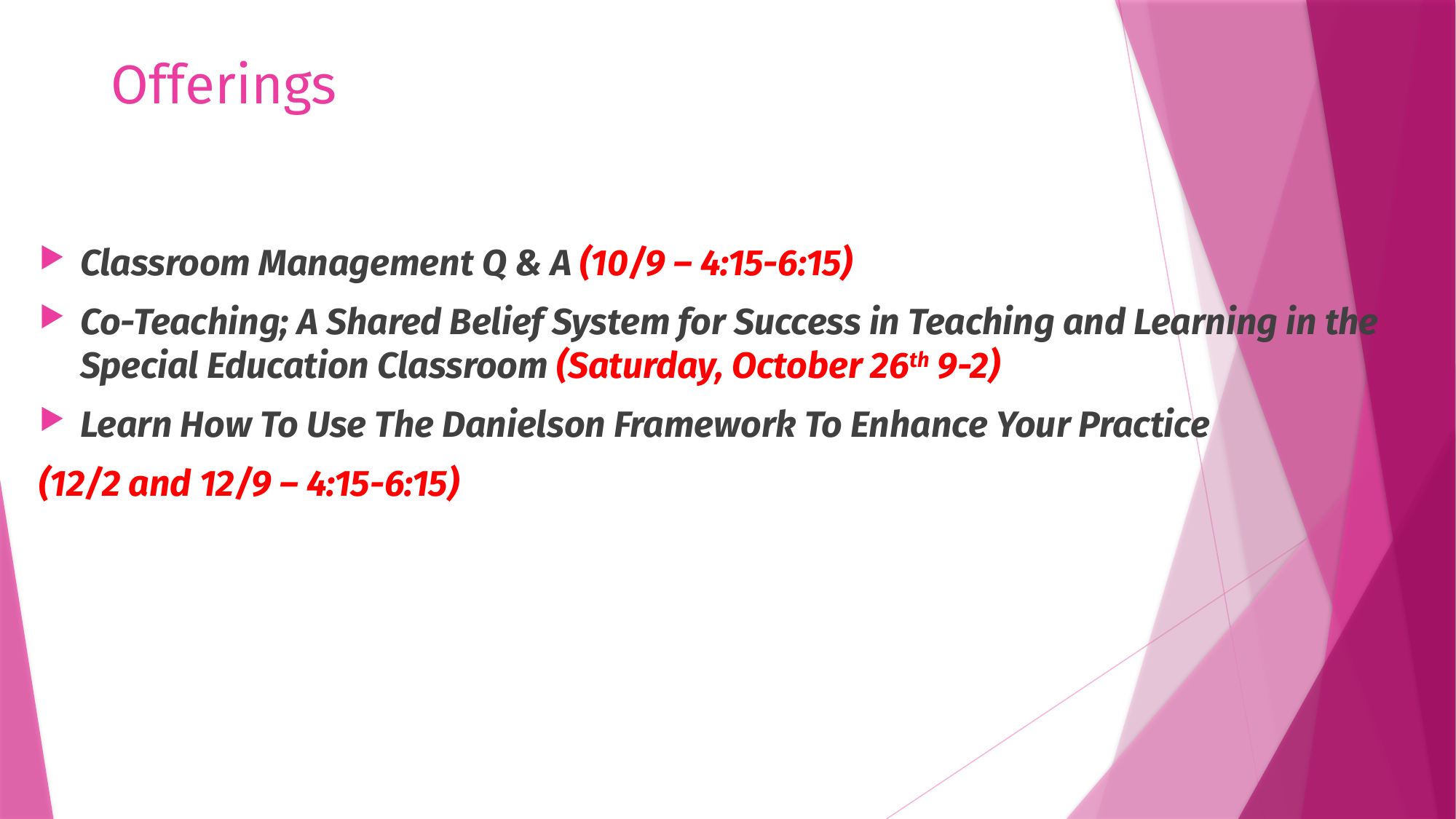

# Offerings

Classroom Management Q & A (10/9 – 4:15-6:15)
Co-Teaching; A Shared Belief System for Success in Teaching and Learning in the Special Education Classroom (Saturday, October 26th 9-2)
Learn How To Use The Danielson Framework To Enhance Your Practice
(12/2 and 12/9 – 4:15-6:15)